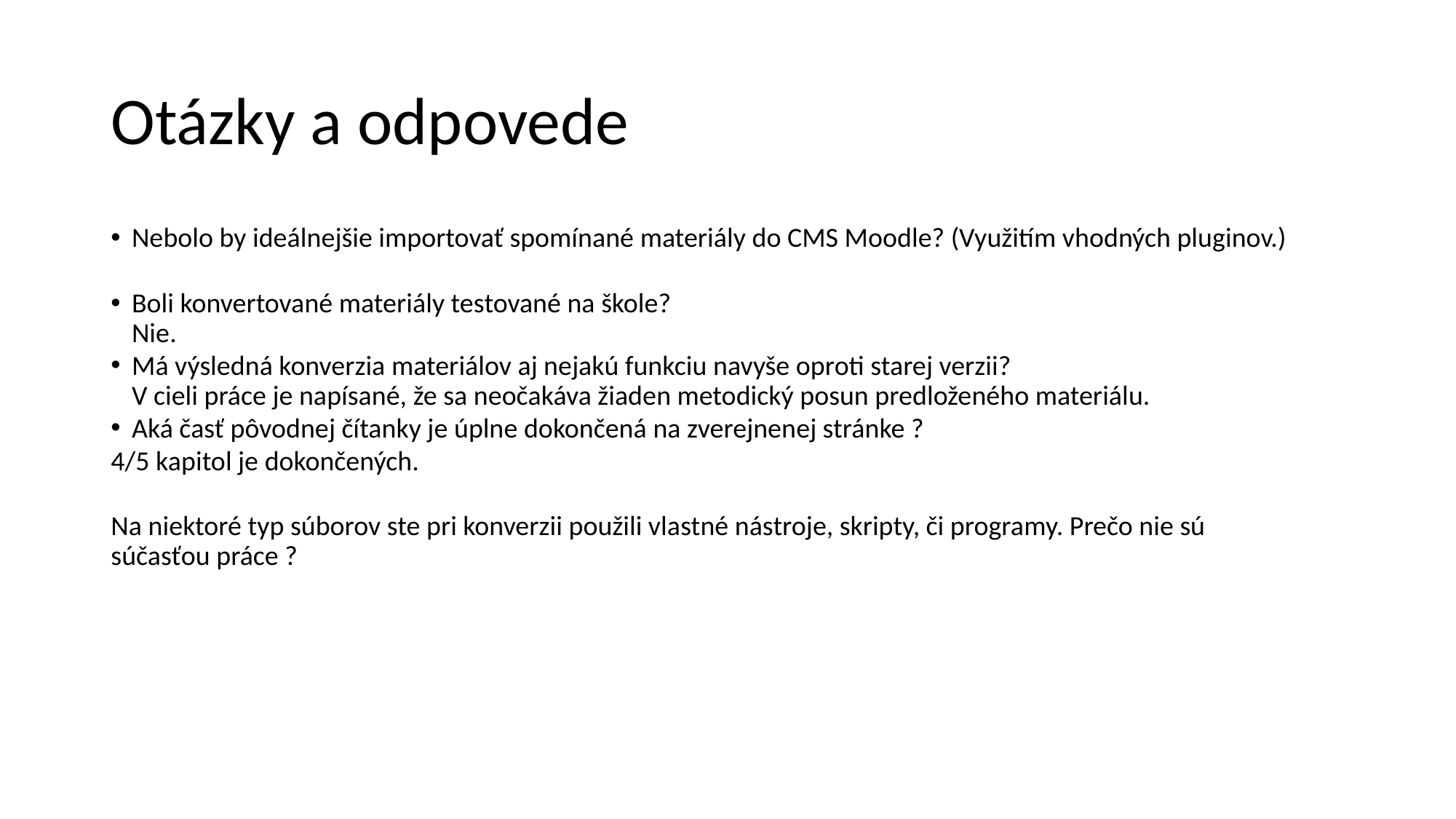

# Otázky a odpovede
Nebolo by ideálnejšie importovať spomínané materiály do CMS Moodle? (Využitím vhodných pluginov.)

Boli konvertované materiály testované na škole?
Nie.
Má výsledná konverzia materiálov aj nejakú funkciu navyše oproti starej verzii?
V cieli práce je napísané, že sa neočakáva žiaden metodický posun predloženého materiálu.
Aká časť pôvodnej čítanky je úplne dokončená na zverejnenej stránke ?
4/5 kapitol je dokončených.

Na niektoré typ súborov ste pri konverzii použili vlastné nástroje, skripty, či programy. Prečo nie sú
súčasťou práce ?